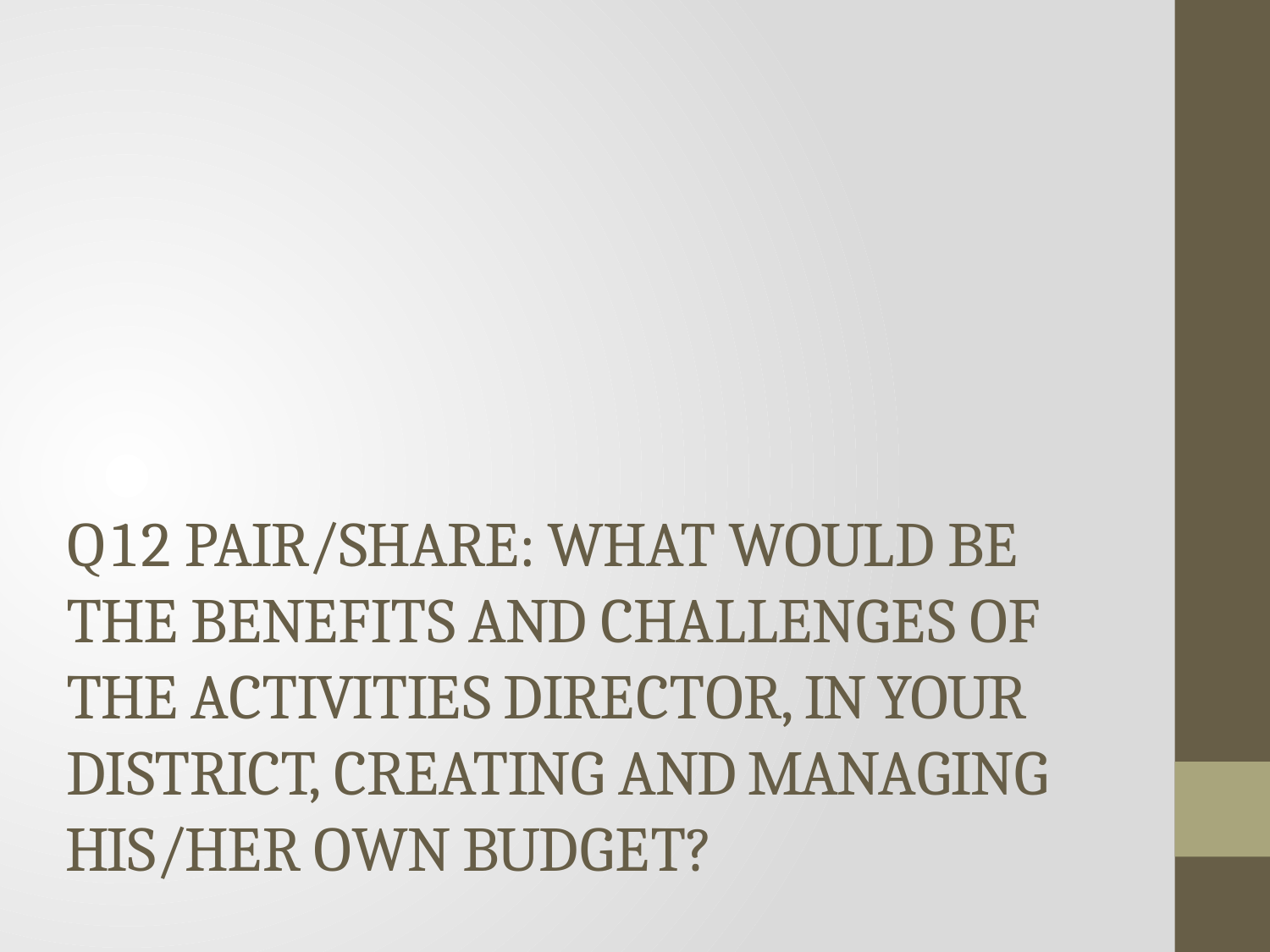

# Q12 Pair/share: What would be the benefits and challenges of the activities director, in your district, creating and managing his/her own budget?